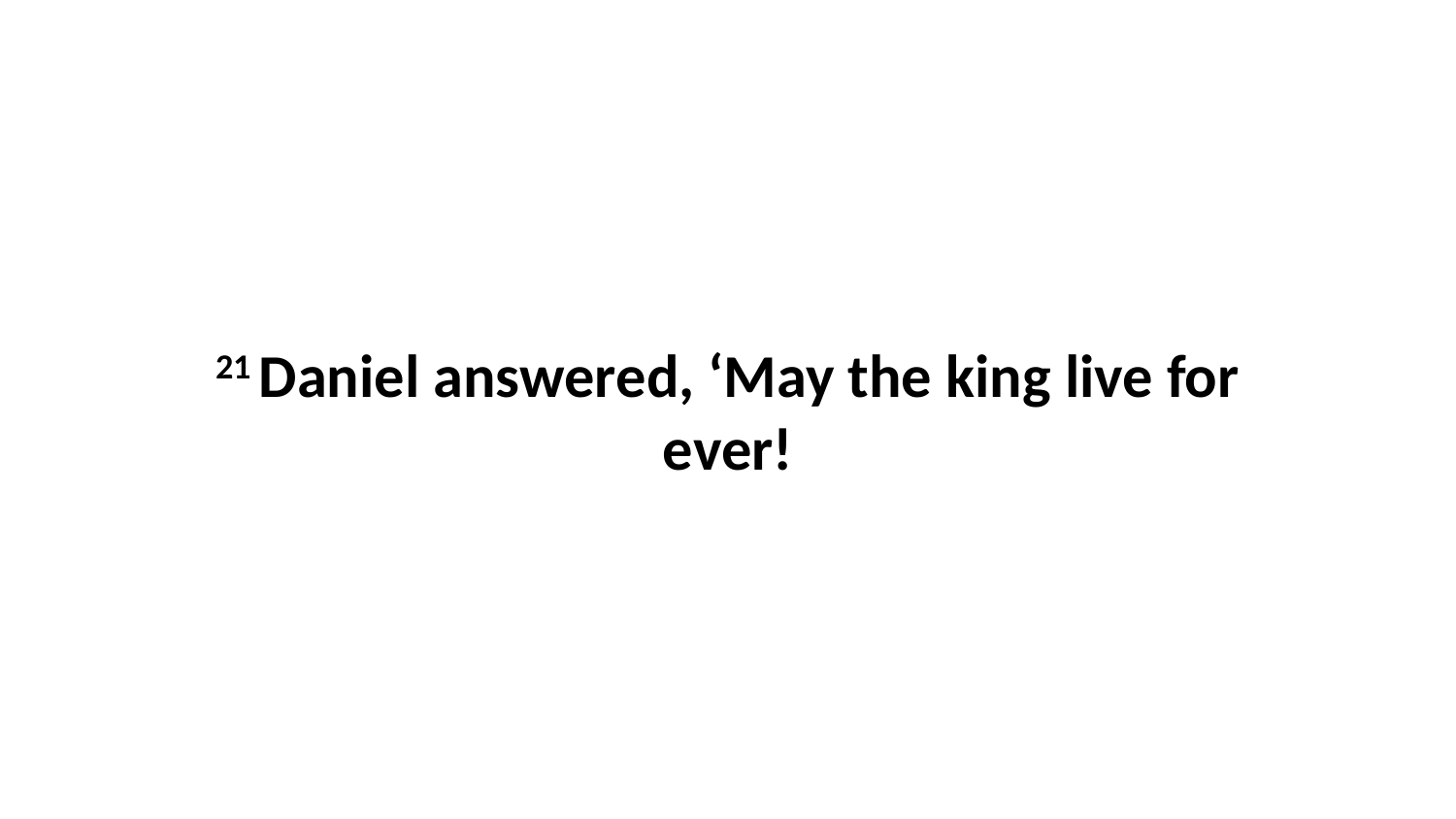

21 Daniel answered, ‘May the king live for ever!